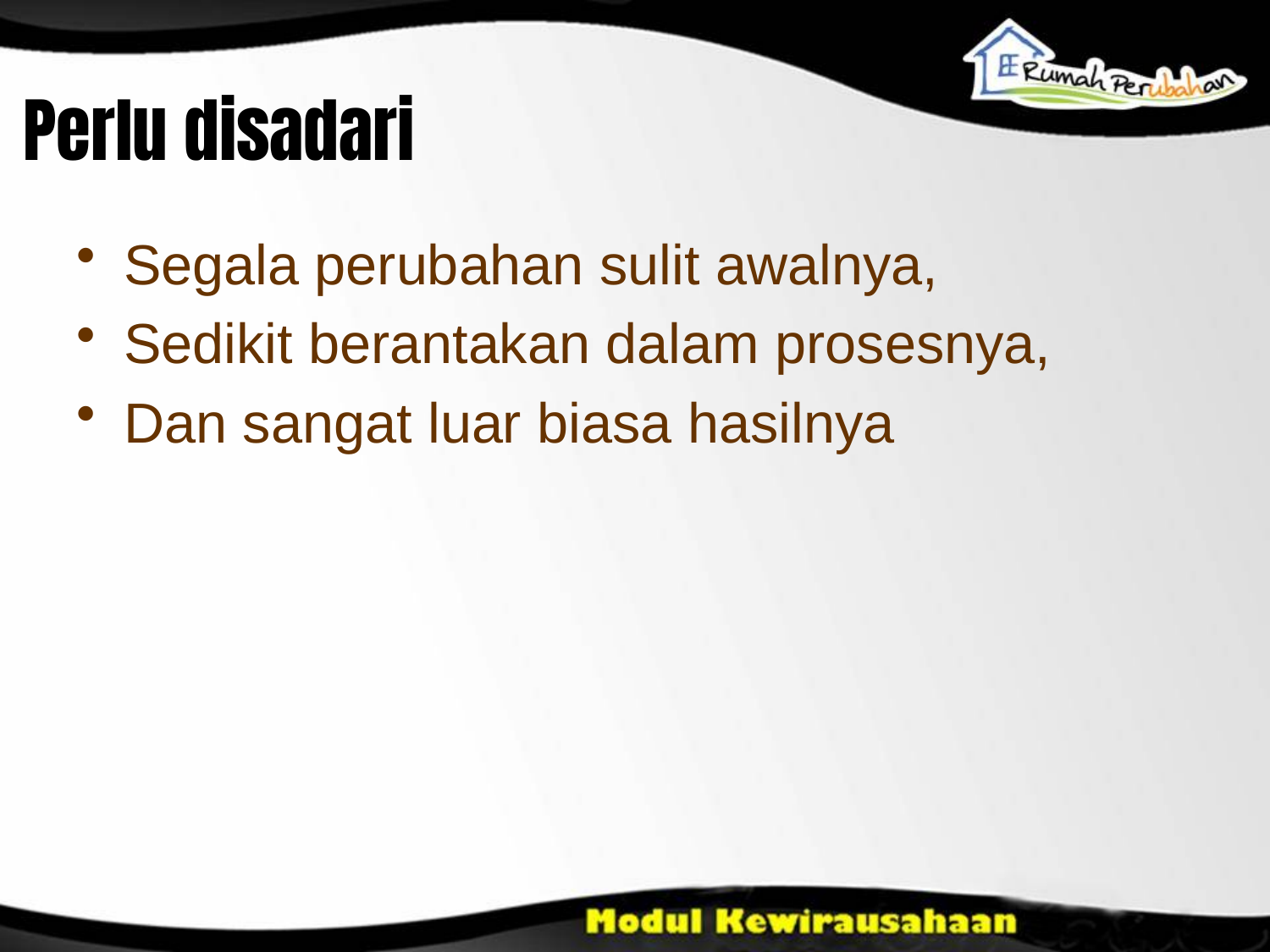

# Perlu disadari
Segala perubahan sulit awalnya,
Sedikit berantakan dalam prosesnya,
Dan sangat luar biasa hasilnya